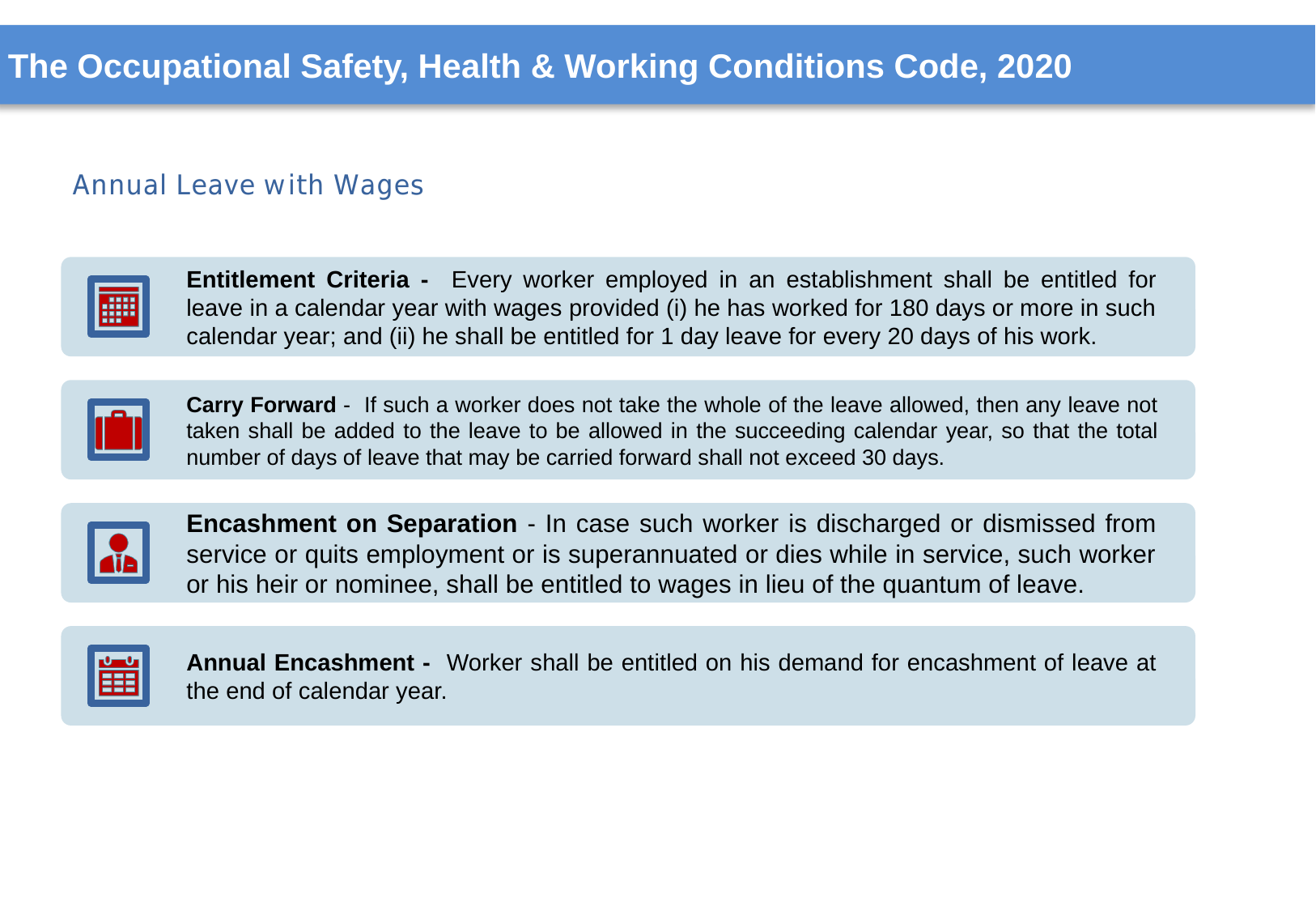

The Occupational Safety, Health & Working Conditions Code, 2020
Annual Leave with Wages
Entitlement Criteria -  Every worker employed in an establishment shall be entitled for leave in a calendar year with wages provided (i) he has worked for 180 days or more in such calendar year; and (ii) he shall be entitled for 1 day leave for every 20 days of his work.
Carry Forward -  If such a worker does not take the whole of the leave allowed, then any leave not taken shall be added to the leave to be allowed in the succeeding calendar year, so that the total number of days of leave that may be carried forward shall not exceed 30 days.
Encashment on Separation - In case such worker is discharged or dismissed from service or quits employment or is superannuated or dies while in service, such worker or his heir or nominee, shall be entitled to wages in lieu of the quantum of leave.
Annual Encashment -  Worker shall be entitled on his demand for encashment of leave at the end of calendar year.